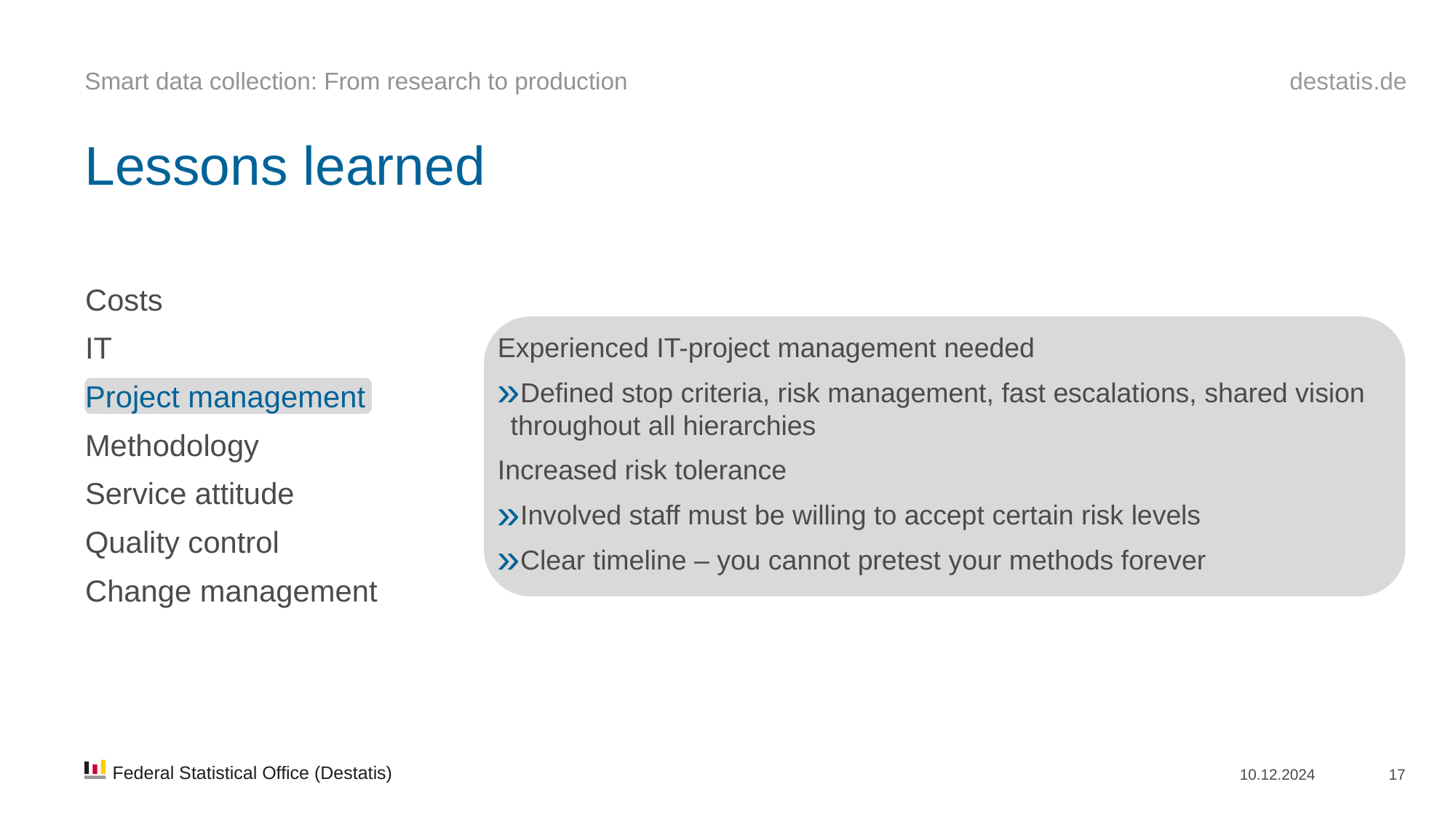

Smart data collection: From research to production
# Lessons learned
Costs
IT
Project management
Methodology
Service attitude
Quality control
Change management

Experienced IT-project management needed
Defined stop criteria, risk management, fast escalations, shared vision throughout all hierarchies
Increased risk tolerance
Involved staff must be willing to accept certain risk levels
Clear timeline – you cannot pretest your methods forever

Federal Statistical Office (Destatis)
10.12.2024
17